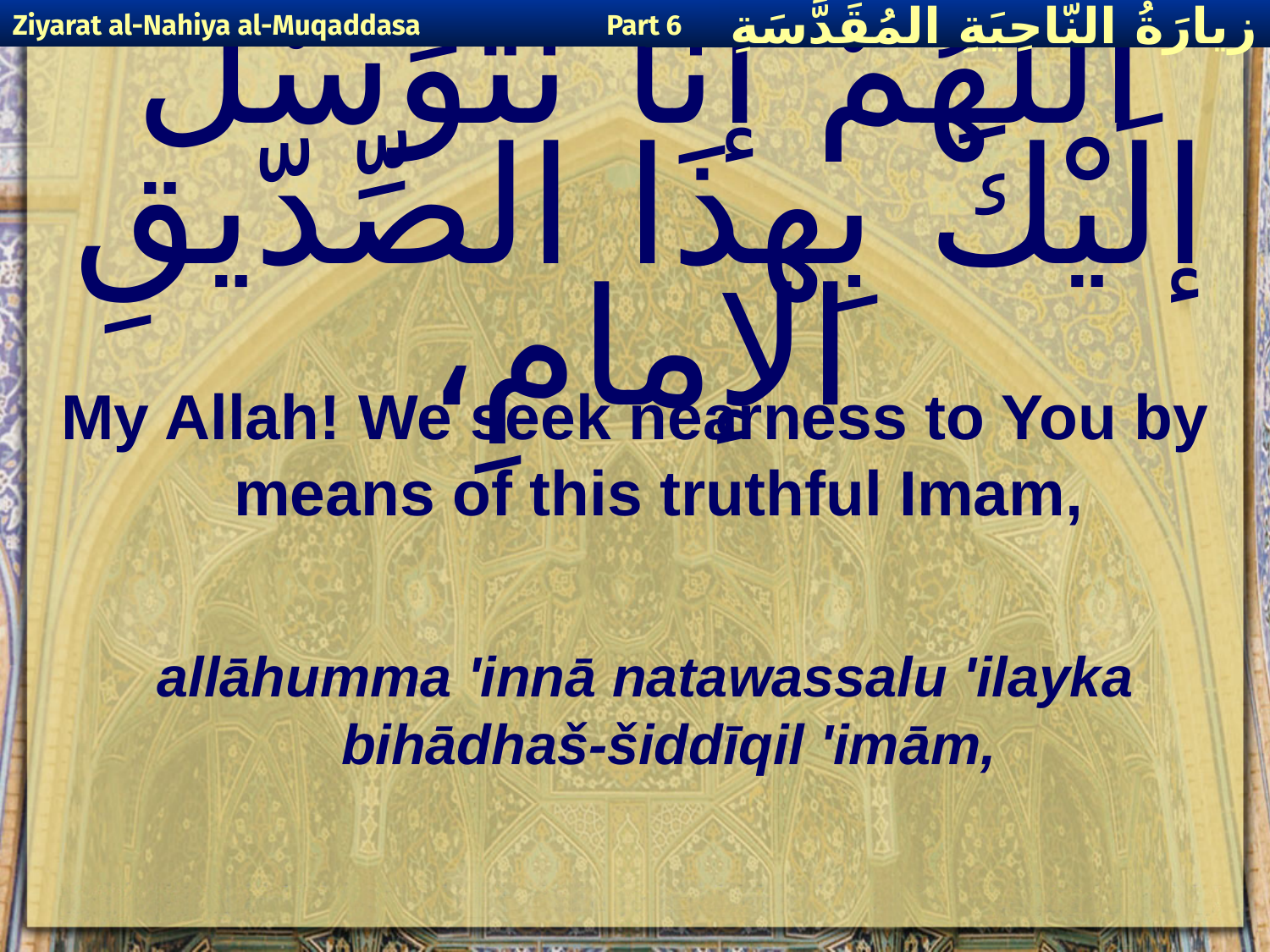

Ziyarat al-Nahiya al-Muqaddasa
Part 6
زيارَةُ النّاحِيَةِ ال‍مُقَدَّسَةِ
# اَللّهُمَّ إنّا نَتَوَسَّلُ إلَيْكَ بِهذَا الصِّدّيقِ الإمامِ،
My Allah! We seek nearness to You by means of this truthful Imam,
allāhumma 'innā natawassalu 'ilayka bihādhaš-šiddīqil 'imām,